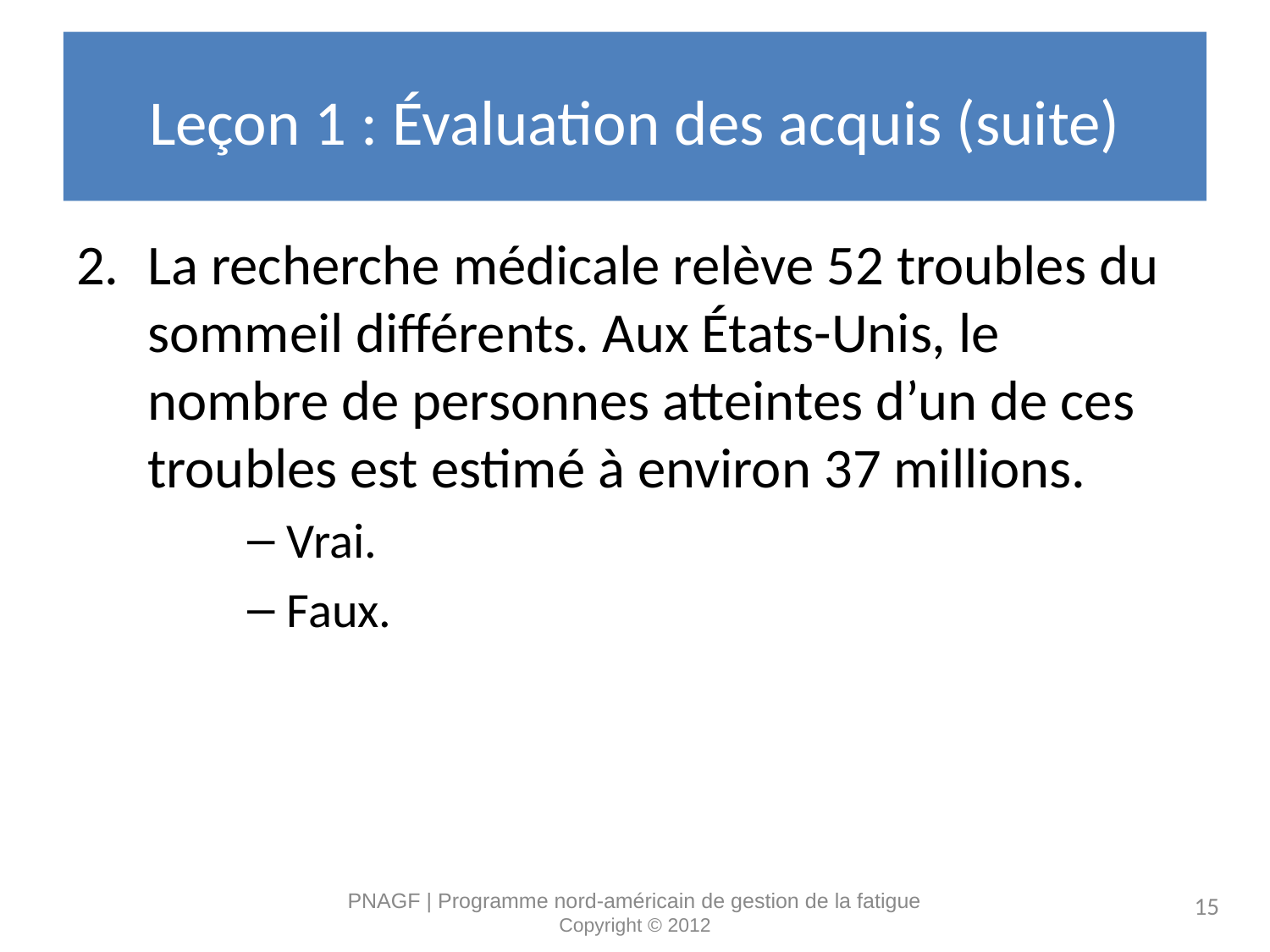

# Leçon 1 : Évaluation des acquis (suite)
La recherche médicale relève 52 troubles du sommeil différents. Aux États-Unis, le nombre de personnes atteintes d’un de ces troubles est estimé à environ 37 millions.
Vrai.
Faux.